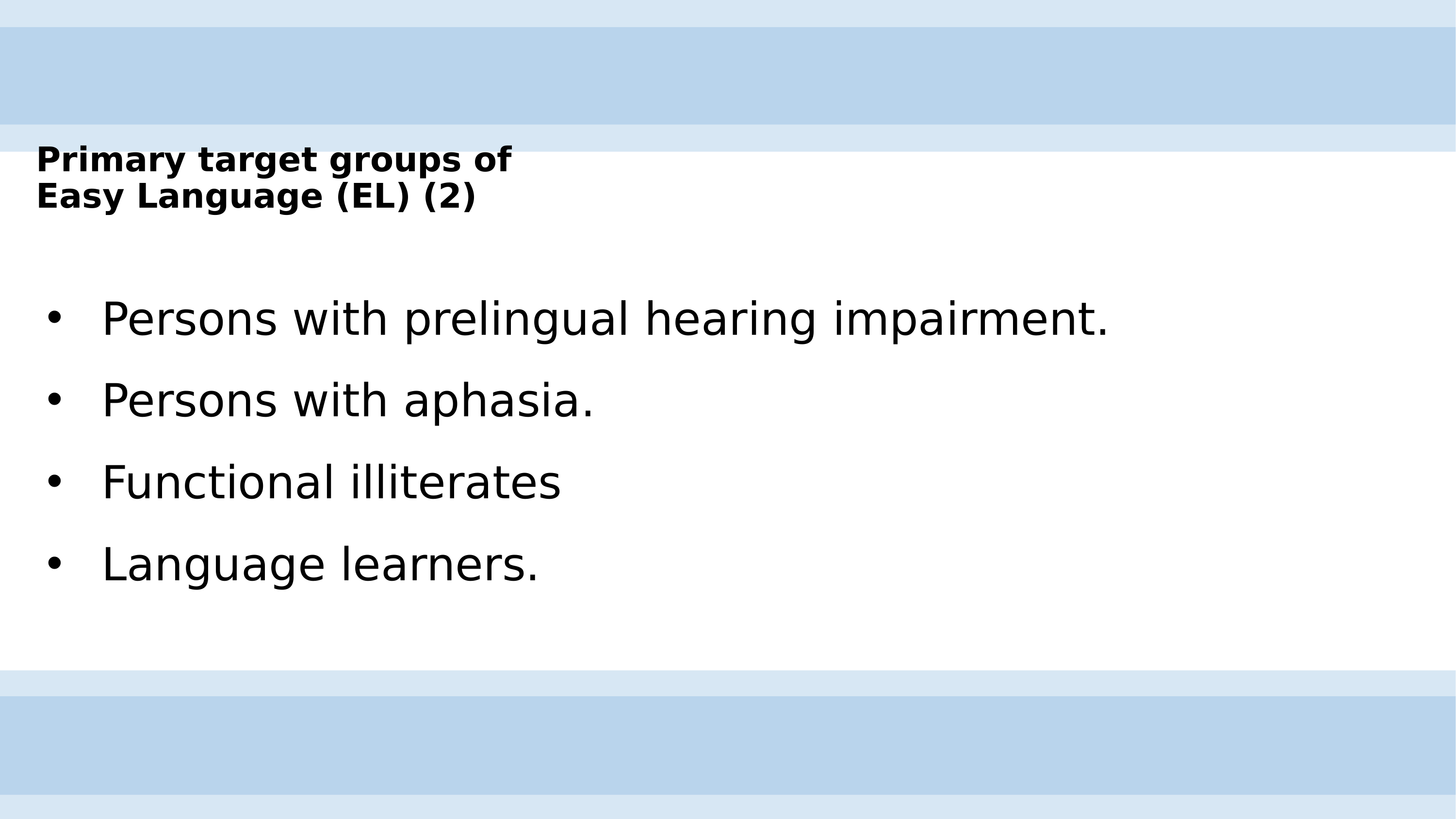

# Primary target groups of Easy Language (EL) (2)
Persons with prelingual hearing impairment.
Persons with aphasia.
Functional illiterates
Language learners.